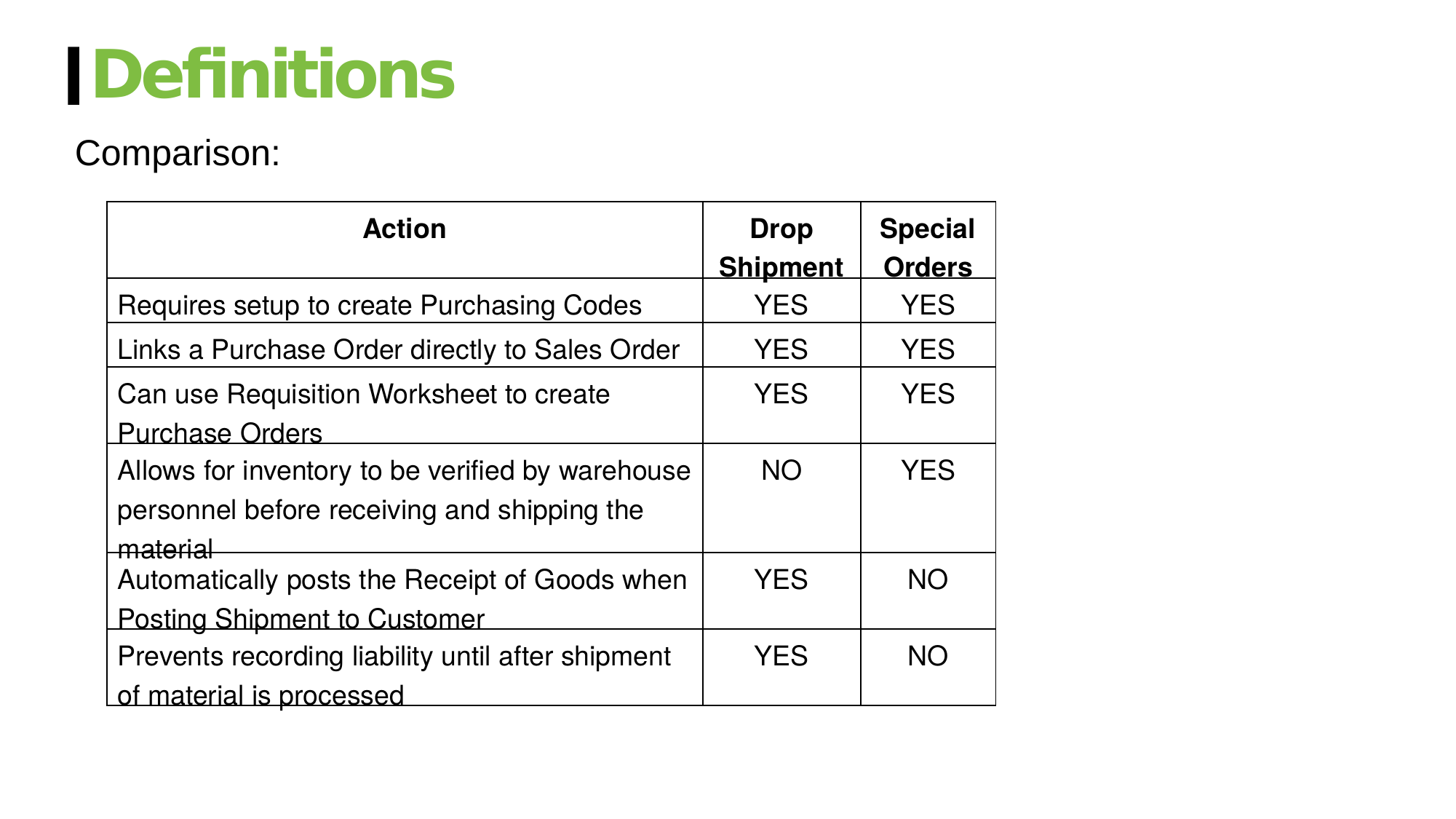

# Definitions

Comparison:
| Action | Drop Shipment | Special Orders |
| --- | --- | --- |
| Requires setup to create Purchasing Codes | YES | YES |
| Links a Purchase Order directly to Sales Order | YES | YES |
| Can use Requisition Worksheet to create Purchase Orders | YES | YES |
| Allows for inventory to be verified by warehouse personnel before receiving and shipping the material | NO | YES |
| Automatically posts the Receipt of Goods when Posting Shipment to Customer | YES | NO |
| Prevents recording liability until after shipment of material is processed | YES | NO |